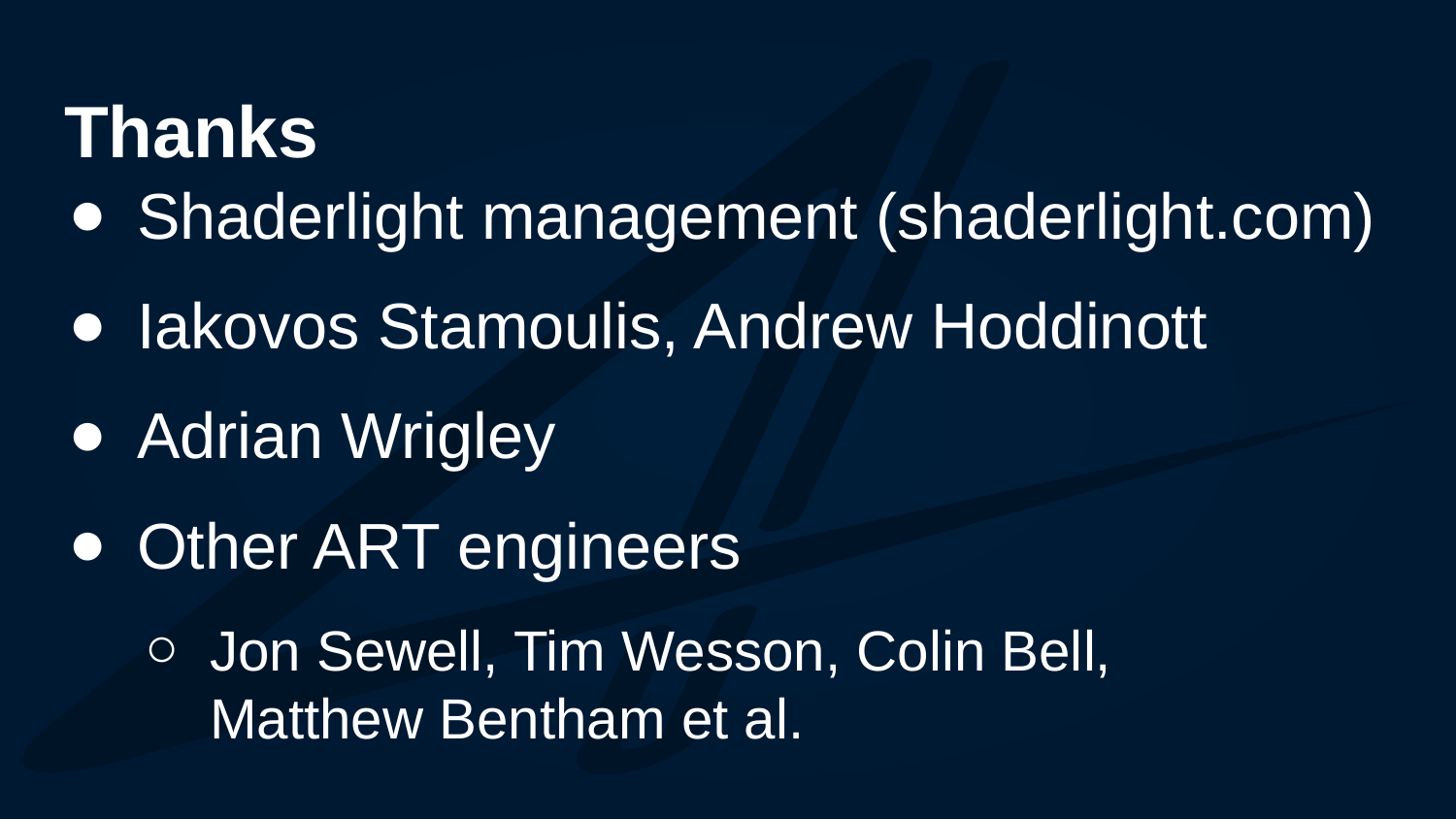

# Thanks
Shaderlight management (shaderlight.com)
Iakovos Stamoulis, Andrew Hoddinott
Adrian Wrigley
Other ART engineers
Jon Sewell, Tim Wesson, Colin Bell,
Matthew Bentham et al.